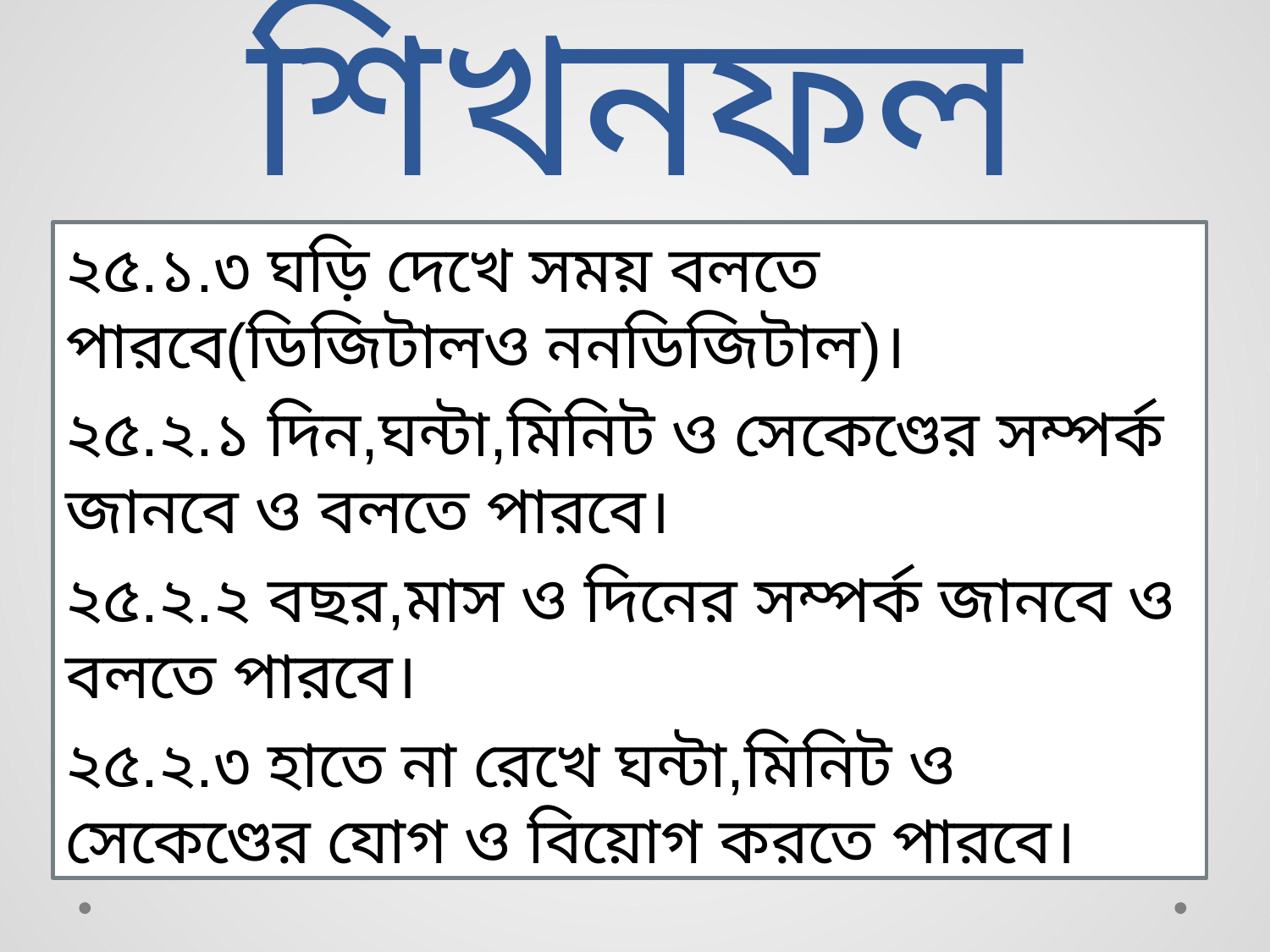

# শিখনফল
২৫.১.৩ ঘড়ি দেখে সময় বলতে পারবে(ডিজিটালও ননডিজিটাল)।
২৫.২.১ দিন,ঘন্টা,মিনিট ও সেকেণ্ডের সম্পর্ক জানবে ও বলতে পারবে।
২৫.২.২ বছর,মাস ও দিনের সম্পর্ক জানবে ও বলতে পারবে।
২৫.২.৩ হাতে না রেখে ঘন্টা,মিনিট ও সেকেণ্ডের যোগ ও বিয়োগ করতে পারবে।